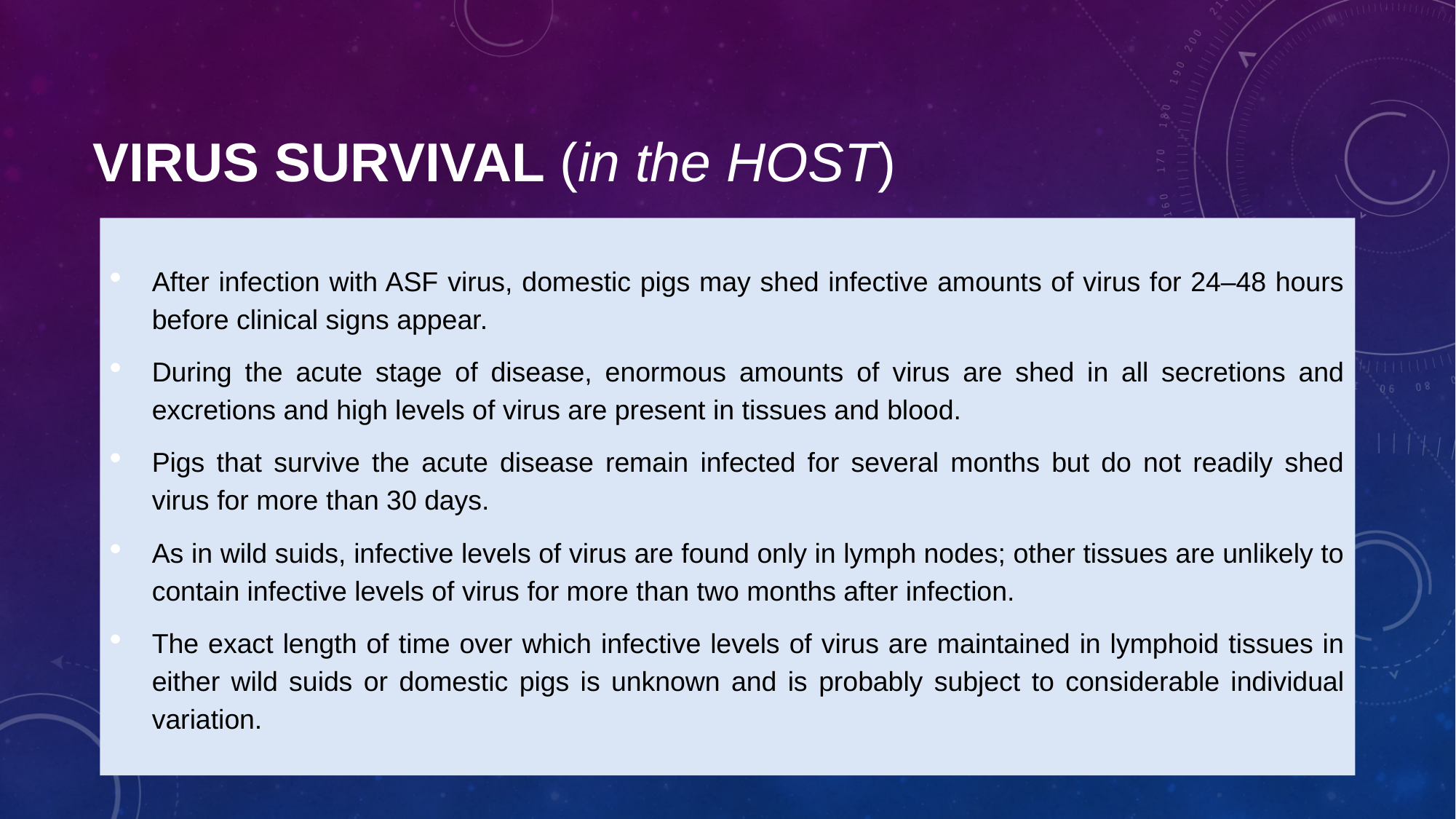

# VIRUS SURVIVAL (in the host)
After infection with ASF virus, domestic pigs may shed infective amounts of virus for 24–48 hours before clinical signs appear.
During the acute stage of disease, enormous amounts of virus are shed in all secretions and excretions and high levels of virus are present in tissues and blood.
Pigs that survive the acute disease remain infected for several months but do not readily shed virus for more than 30 days.
As in wild suids, infective levels of virus are found only in lymph nodes; other tissues are unlikely to contain infective levels of virus for more than two months after infection.
The exact length of time over which infective levels of virus are maintained in lymphoid tissues in either wild suids or domestic pigs is unknown and is probably subject to considerable individual variation.